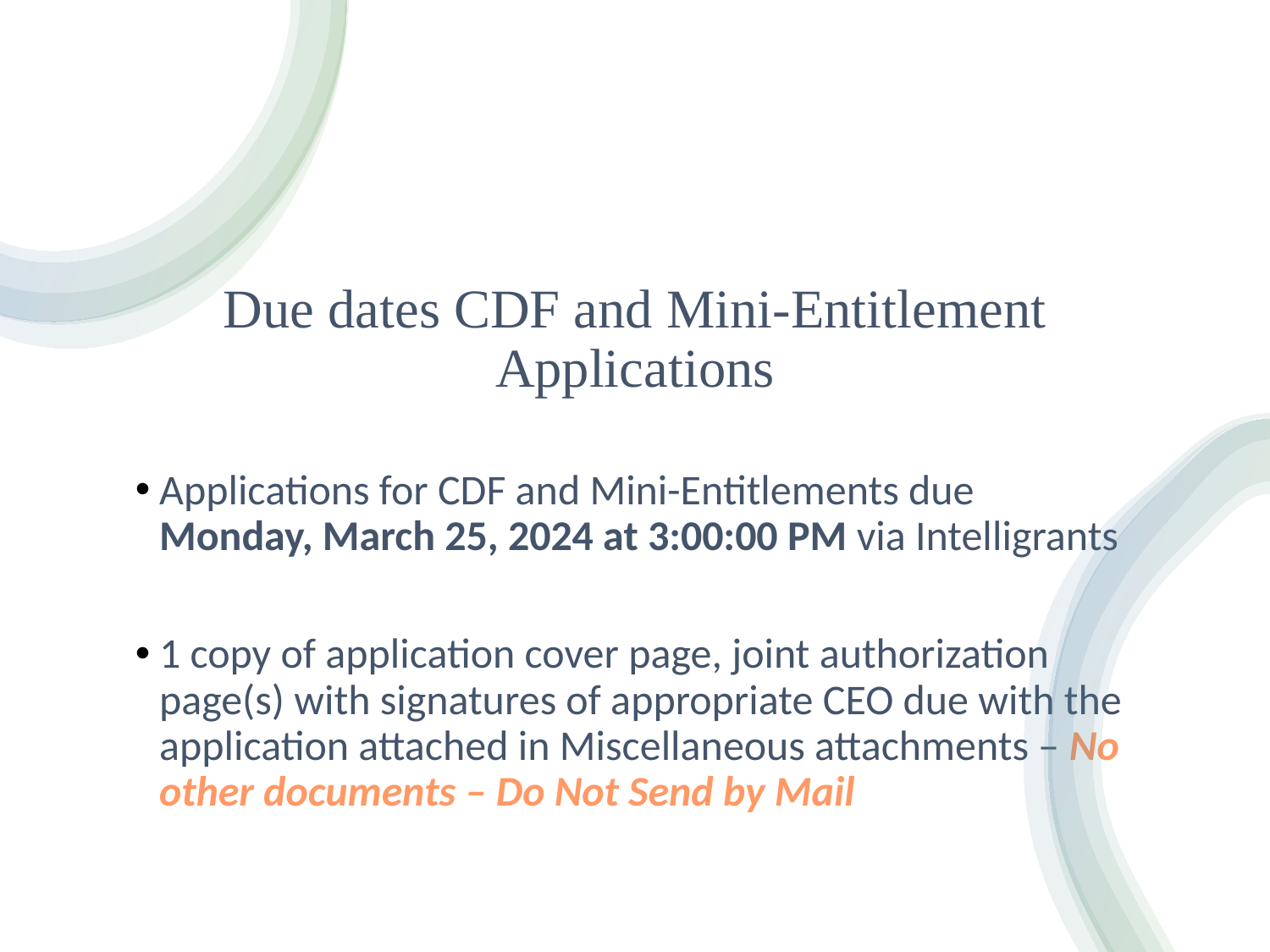

# Due dates CDF and Mini-Entitlement Applications
Applications for CDF and Mini-Entitlements due Monday, March 25, 2024 at 3:00:00 PM via Intelligrants

1 copy of application cover page, joint authorization page(s) with signatures of appropriate CEO due with the application attached in Miscellaneous attachments – No other documents – Do Not Send by Mail